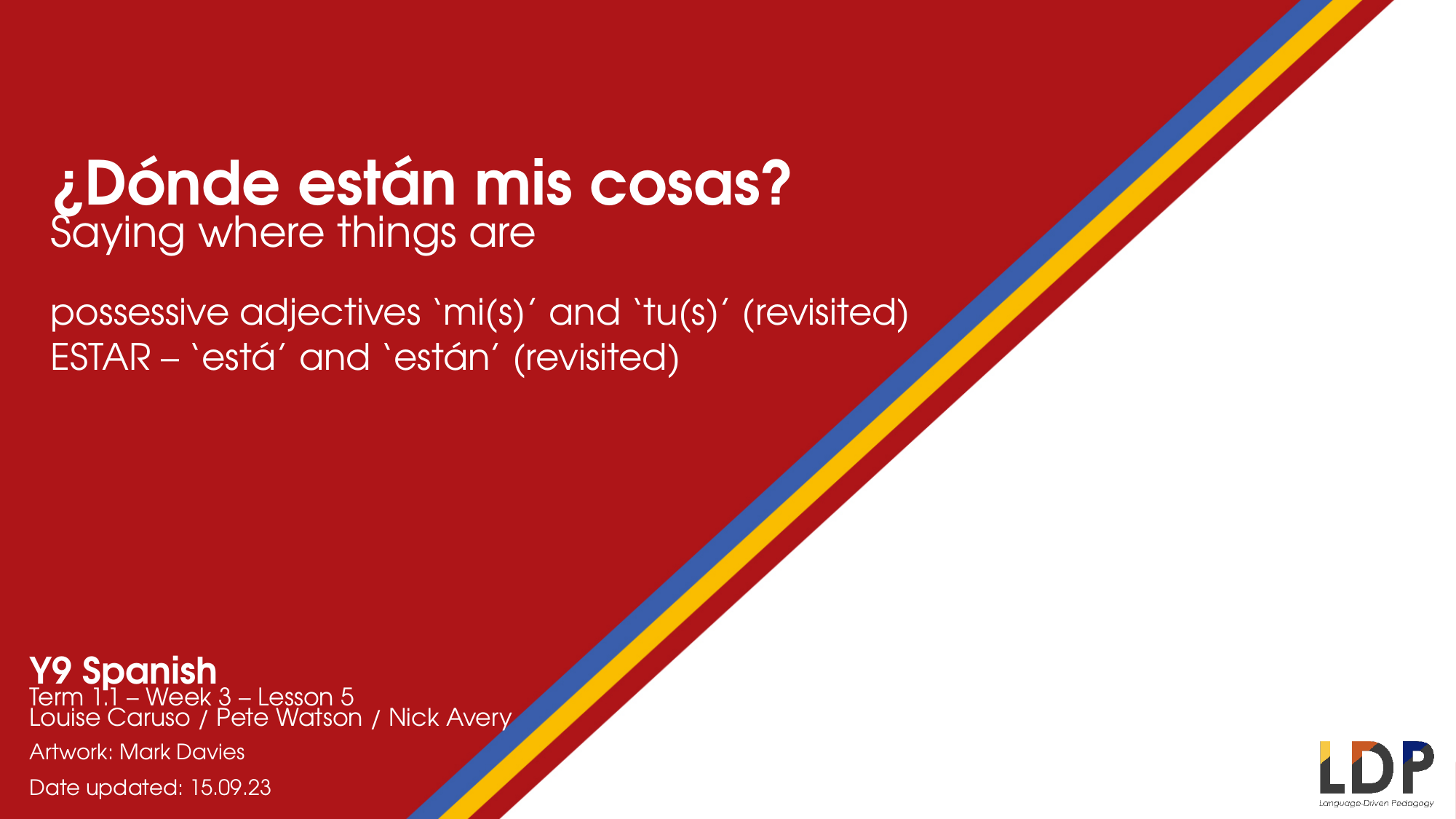

¿Dónde están mis cosas?
Saying where things are
possessive adjectives ‘mi(s)’ and ‘tu(s)’ (revisited)
ESTAR – ‘está’ and ‘están’ (revisited)

Y9 Spanish
Term 1.1 – Week 3 – Lesson 5
Louise Caruso / Pete Watson / Nick Avery
Artwork: Mark Davies
Date updated: 15.09.23